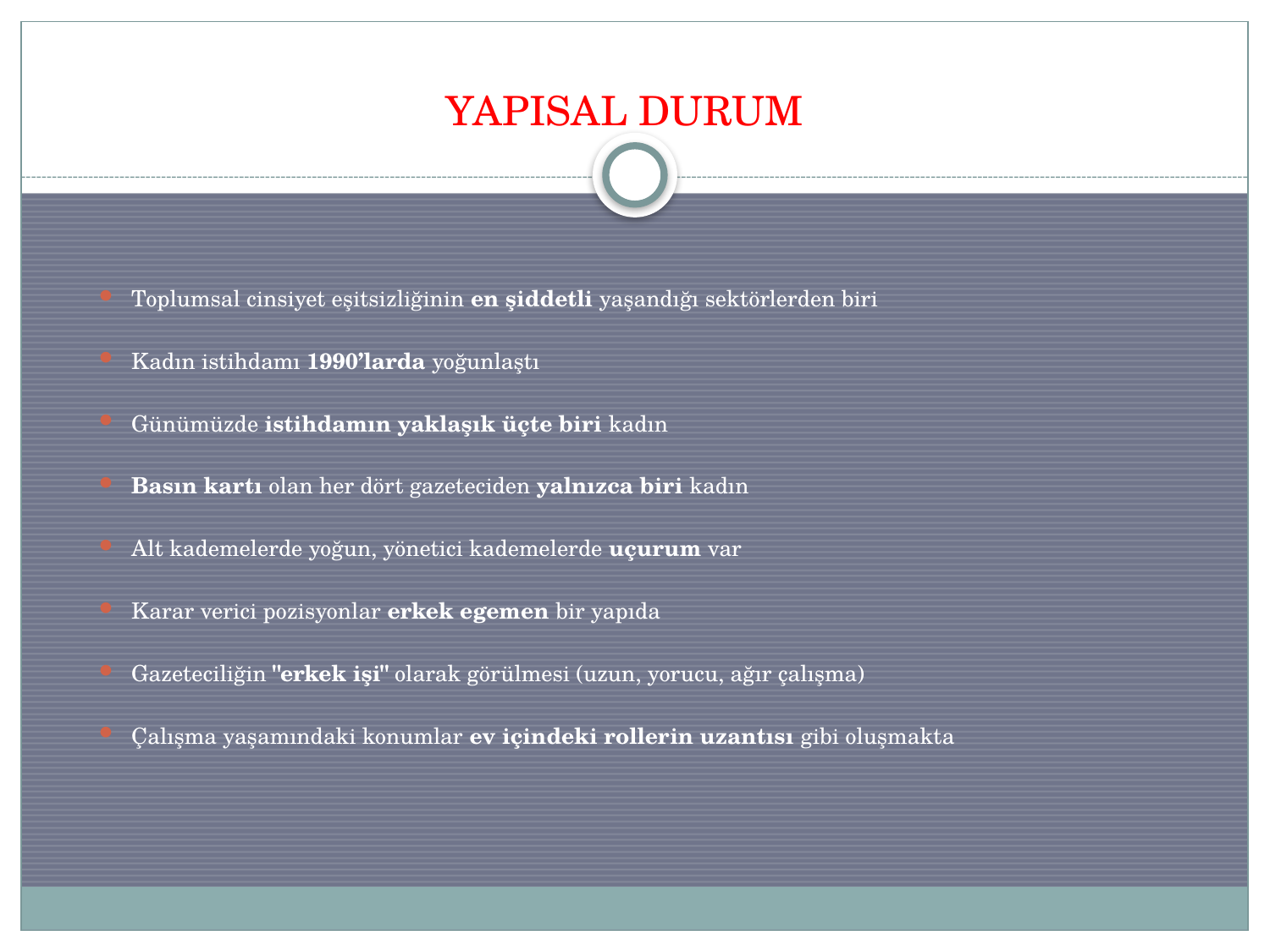

YAPISAL DURUM

Toplumsal cinsiyet eşitsizliğinin en şiddetli yaşandığı sektörlerden biri

Kadın istihdamı 1990’larda yoğunlaştı

Günümüzde istihdamın yaklaşık üçte biri kadın

Basın kartı olan her dört gazeteciden yalnızca biri kadın

Alt kademelerde yoğun, yönetici kademelerde uçurum var

Karar verici pozisyonlar erkek egemen bir yapıda

Gazeteciliğin "erkek işi" olarak görülmesi (uzun, yorucu, ağır çalışma)

Çalışma yaşamındaki konumlar ev içindeki rollerin uzantısı gibi oluşmakta